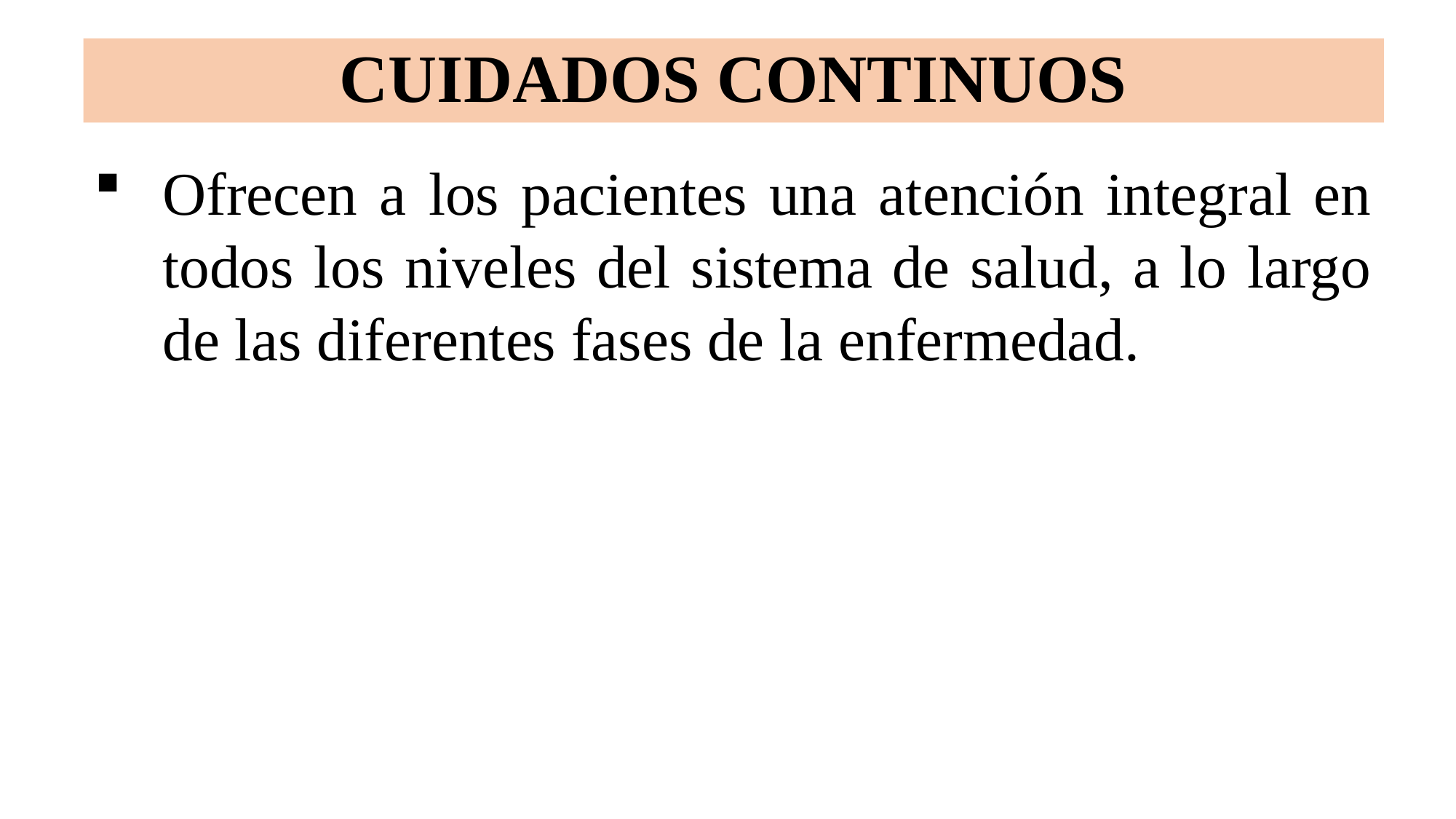

# CUIDADOS CONTINUOS
Ofrecen a los pacientes una atención integral en todos los niveles del sistema de salud, a lo largo de las diferentes fases de la enfermedad.